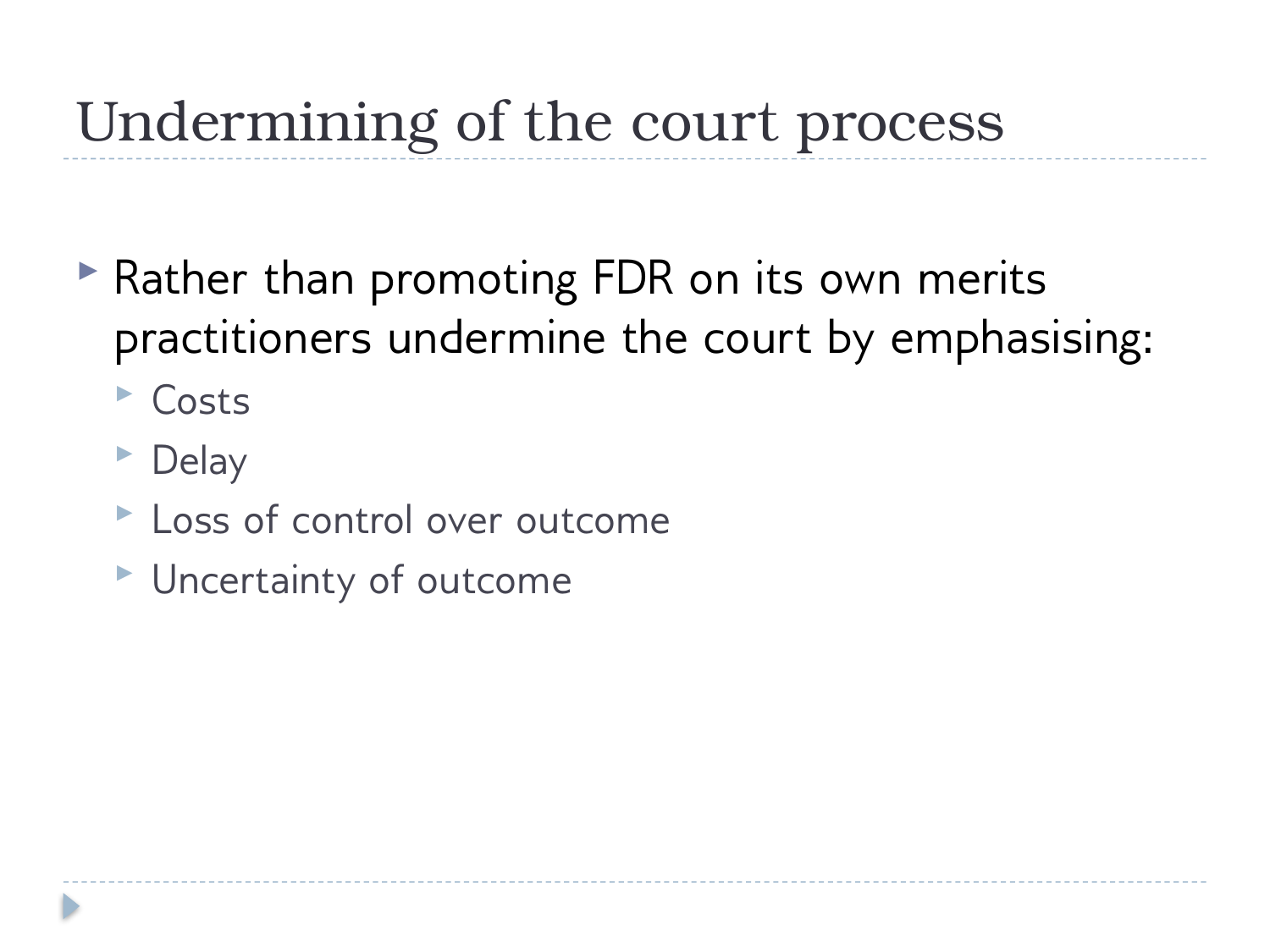

# Undermining of the court process

Rather than promoting FDR on its own merits practitioners undermine the court by emphasising:
Costs
Delay
Loss of control over outcome
Uncertainty of outcome